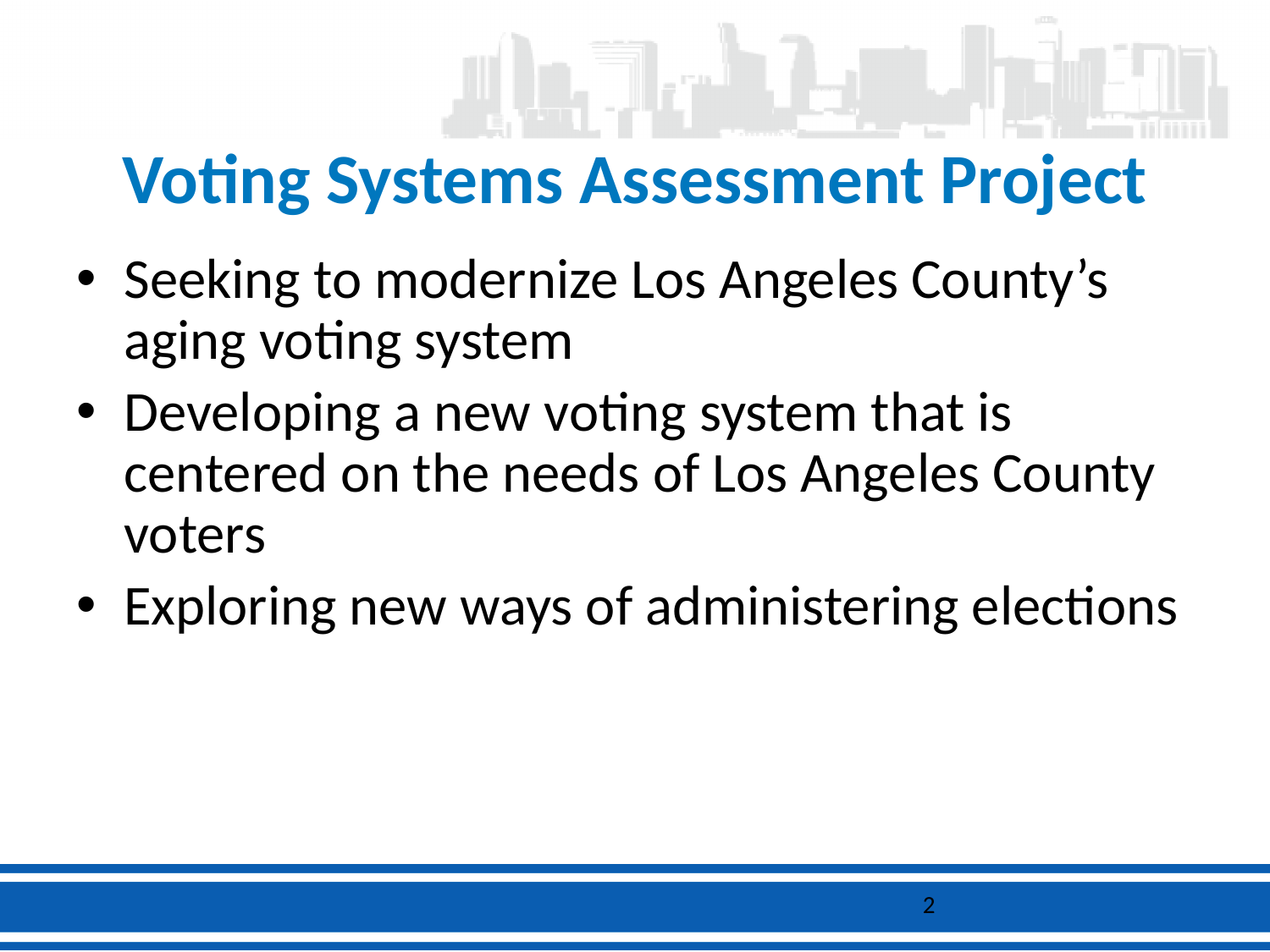

# Voting Systems Assessment Project
Seeking to modernize Los Angeles County’s aging voting system
Developing a new voting system that is centered on the needs of Los Angeles County voters
Exploring new ways of administering elections

2